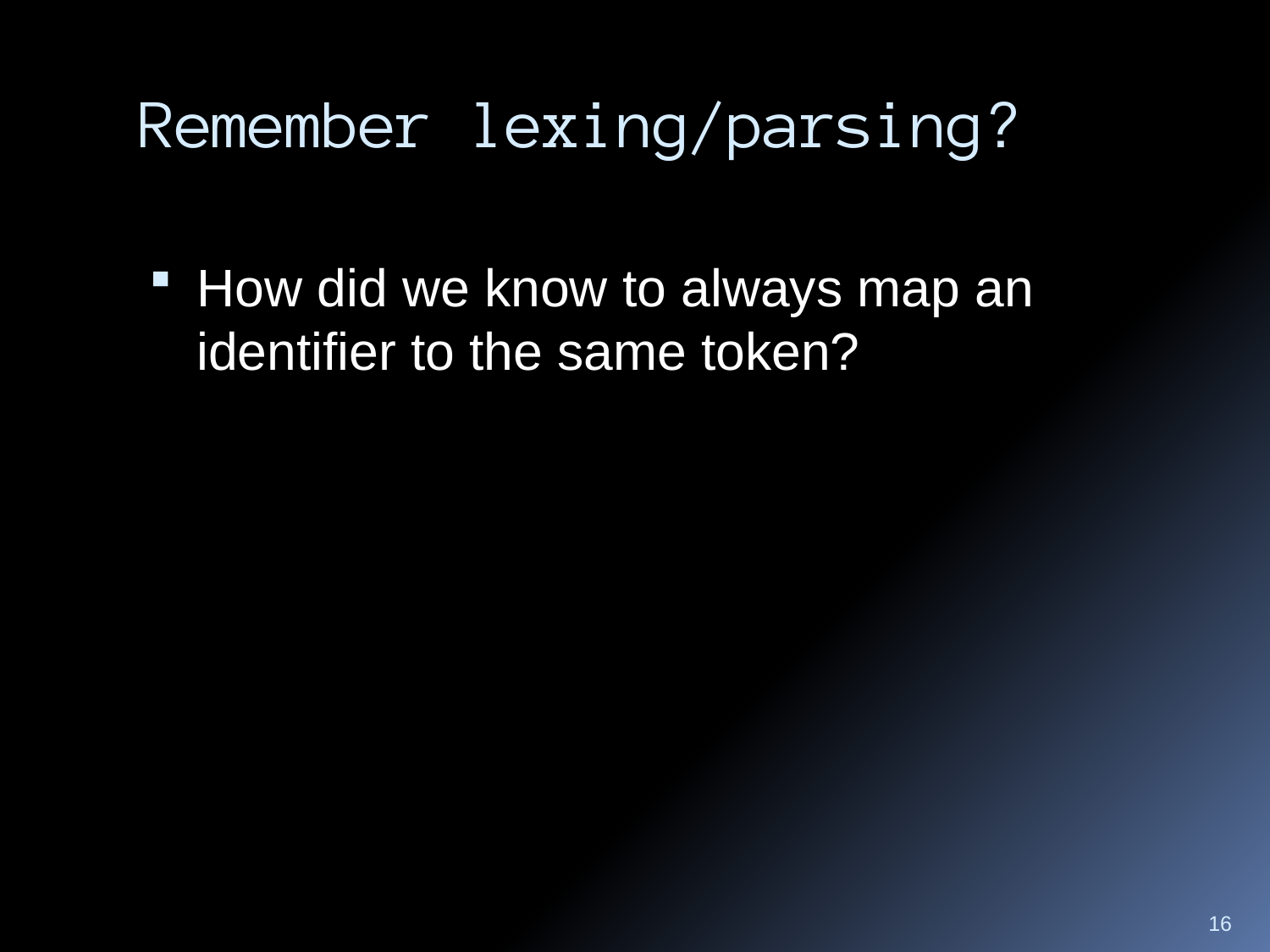

# Remember lexing/parsing?
How did we know to always map an identifier to the same token?
16